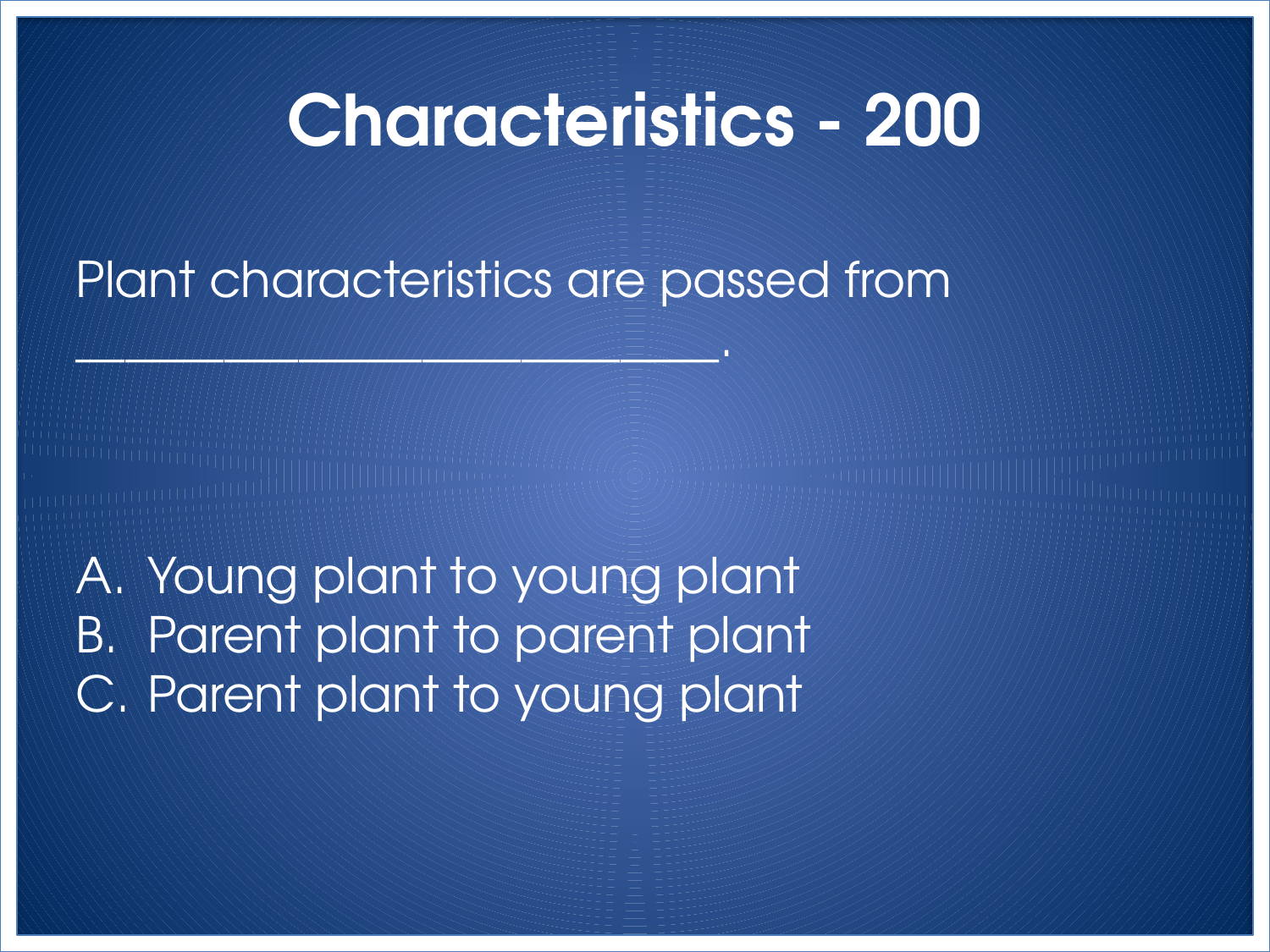

# Characteristics - 200
Plant characteristics are passed from __________________________.

Young plant to young plant
Parent plant to parent plant
Parent plant to young plant